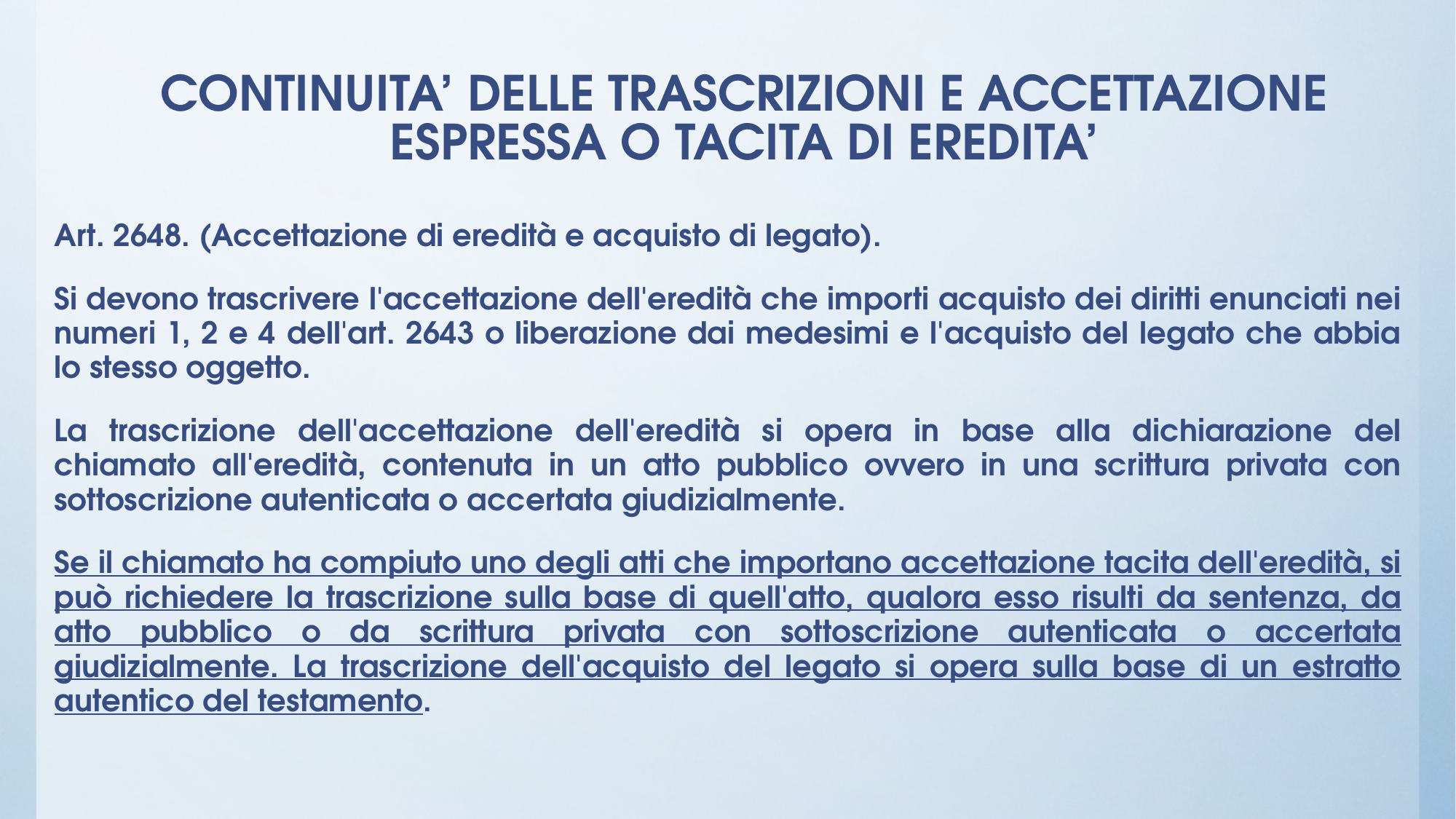

# CONTINUITA’ DELLE TRASCRIZIONI E ACCETTAZIONE ESPRESSA O TACITA DI EREDITA’
Art. 2648. (Accettazione di eredità e acquisto di legato).
Si devono trascrivere l'accettazione dell'eredità che importi acquisto dei diritti enunciati nei numeri 1, 2 e 4 dell'art. 2643 o liberazione dai medesimi e l'acquisto del legato che abbia lo stesso oggetto.
La trascrizione dell'accettazione dell'eredità si opera in base alla dichiarazione del chiamato all'eredità, contenuta in un atto pubblico ovvero in una scrittura privata con sottoscrizione autenticata o accertata giudizialmente.
Se il chiamato ha compiuto uno degli atti che importano accettazione tacita dell'eredità, si può richiedere la trascrizione sulla base di quell'atto, qualora esso risulti da sentenza, da atto pubblico o da scrittura privata con sottoscrizione autenticata o accertata giudizialmente. La trascrizione dell'acquisto del legato si opera sulla base di un estratto autentico del testamento.